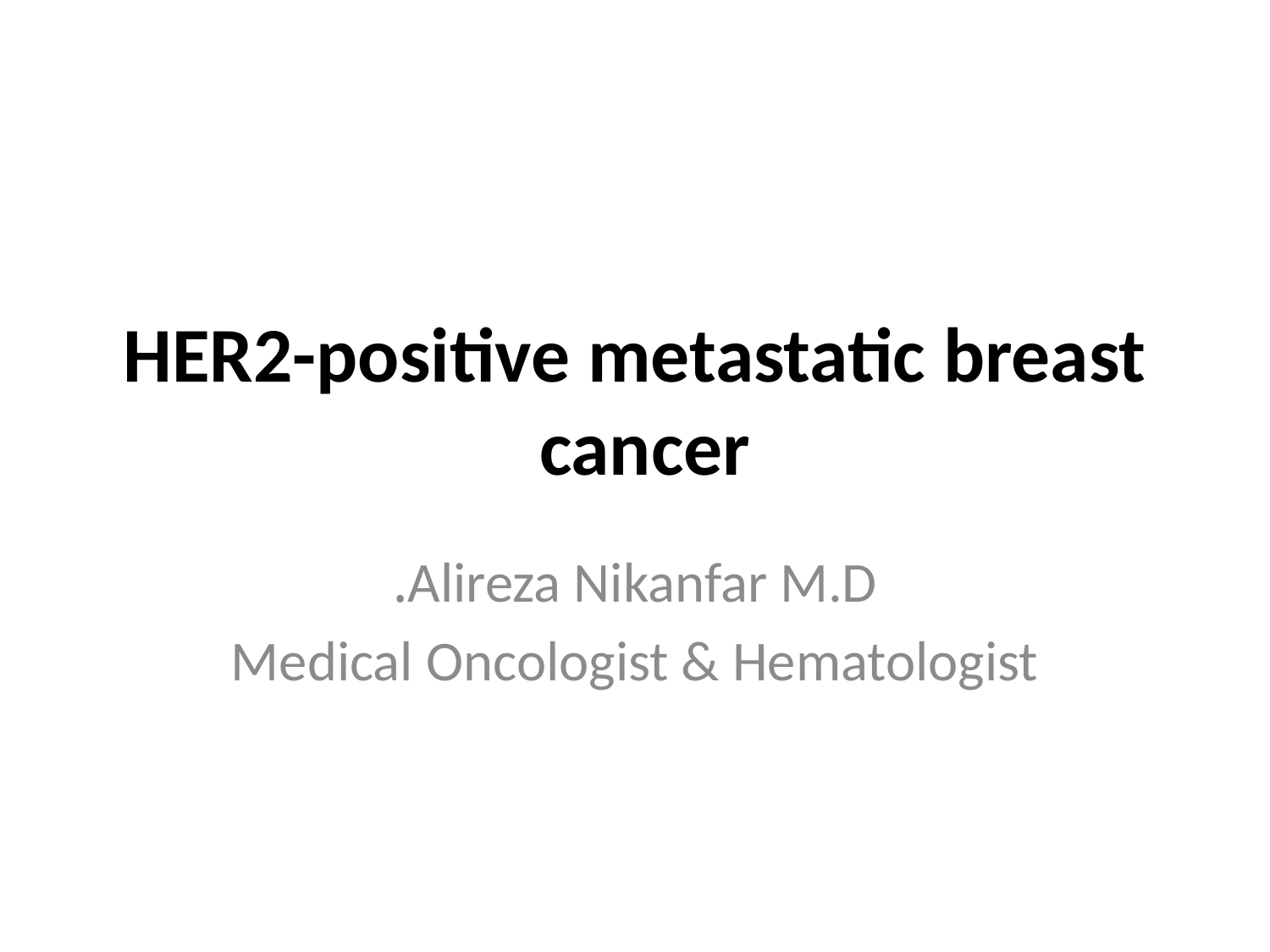

# HER2-positive metastatic breast cancer
Alireza Nikanfar M.D.
Medical Oncologist & Hematologist